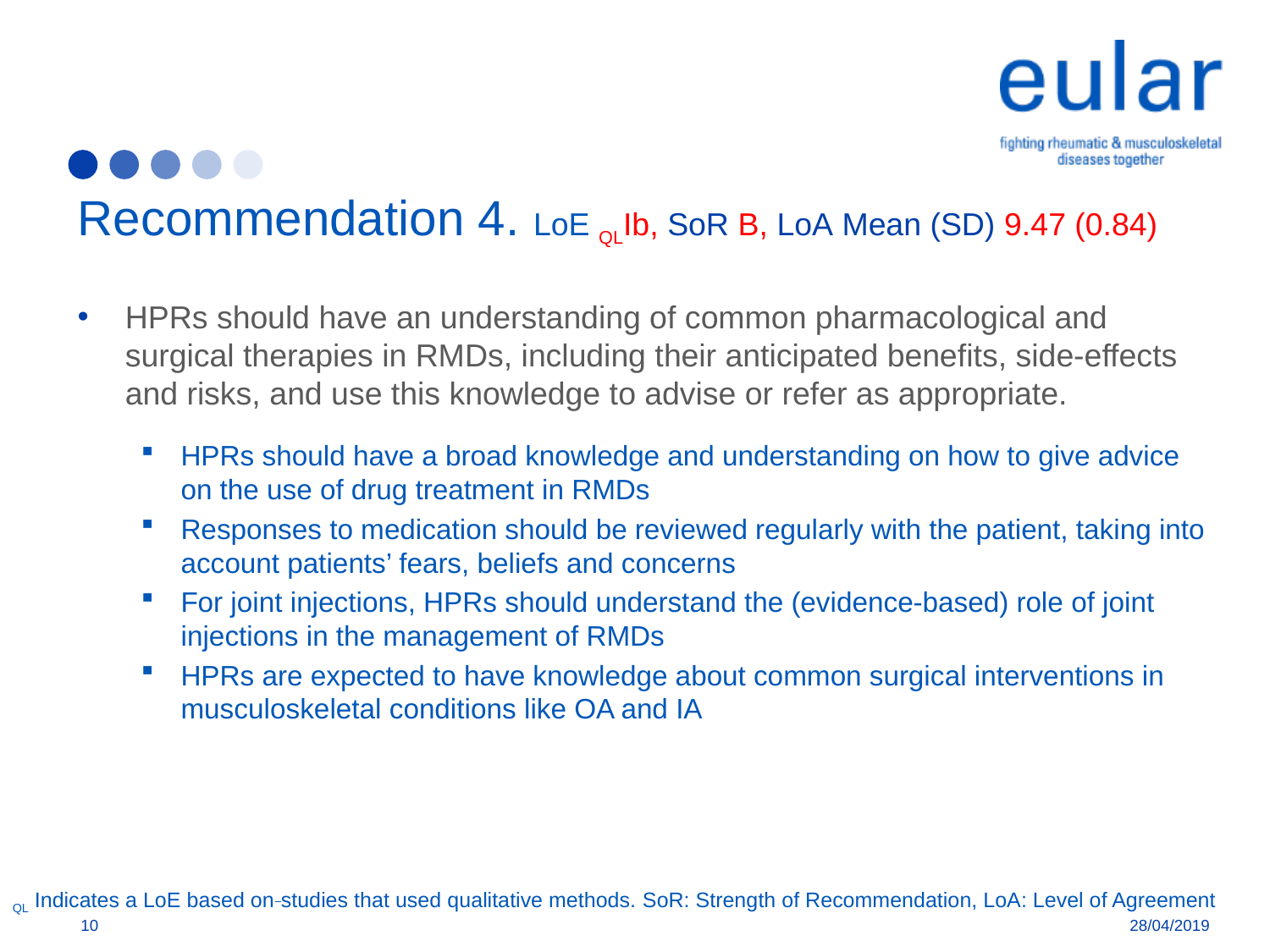

# Recommendation 4. LoE QLIb, SoR B, LoA Mean (SD) 9.47 (0.84)
HPRs should have an understanding of common pharmacological and surgical therapies in RMDs, including their anticipated benefits, side-effects and risks, and use this knowledge to advise or refer as appropriate.
HPRs should have a broad knowledge and understanding on how to give advice on the use of drug treatment in RMDs
Responses to medication should be reviewed regularly with the patient, taking into account patients’ fears, beliefs and concerns
For joint injections, HPRs should understand the (evidence-based) role of joint injections in the management of RMDs
HPRs are expected to have knowledge about common surgical interventions in musculoskeletal conditions like OA and IA

QL Indicates a LoE based on studies that used qualitative methods. SoR: Strength of Recommendation, LoA: Level of Agreement
10
28/04/2019